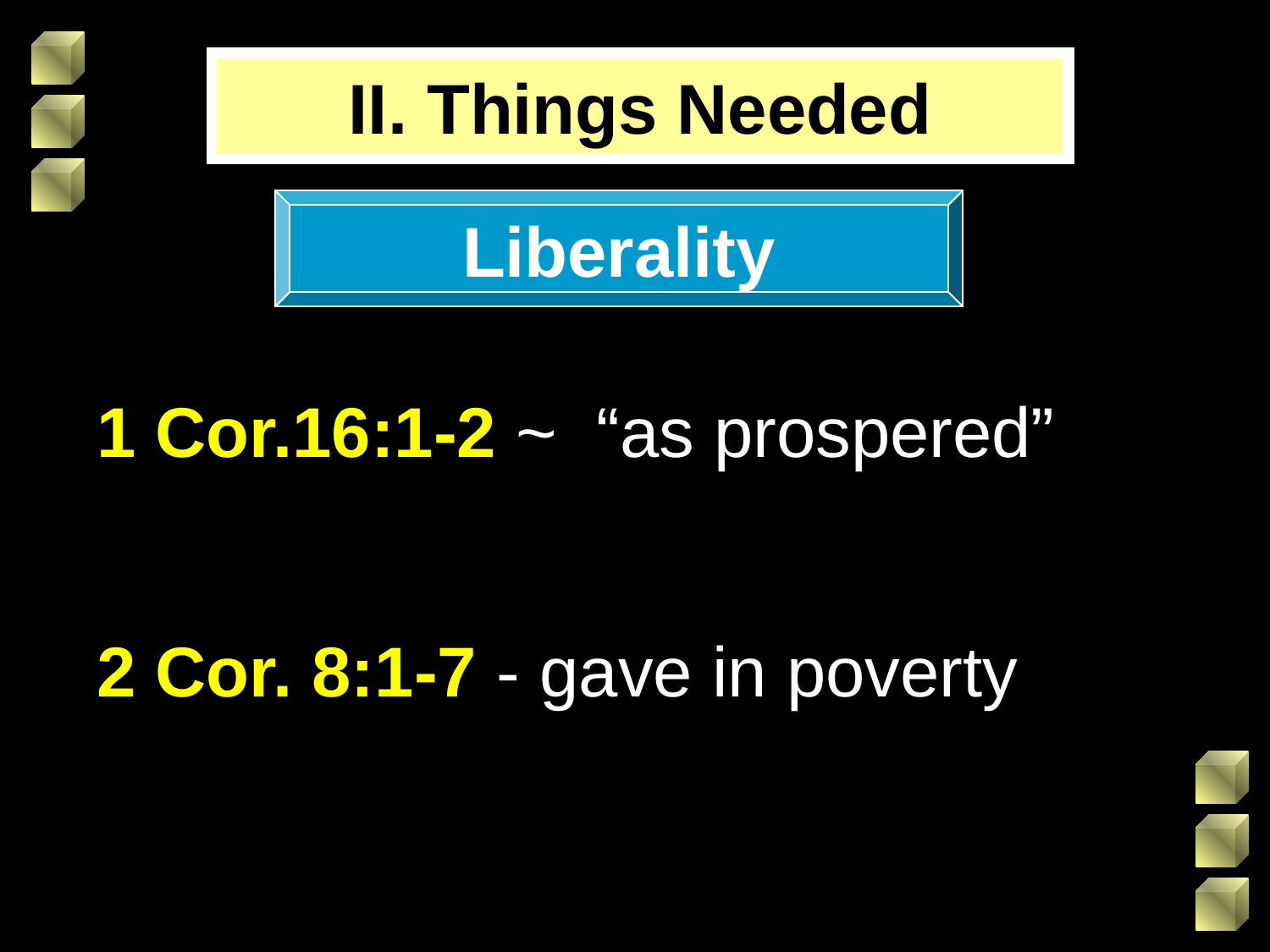

II. Things Needed
Liberality
1 Cor.16:1-2 ~  “as prospered”

2 Cor. 8:1-7 - gave in poverty